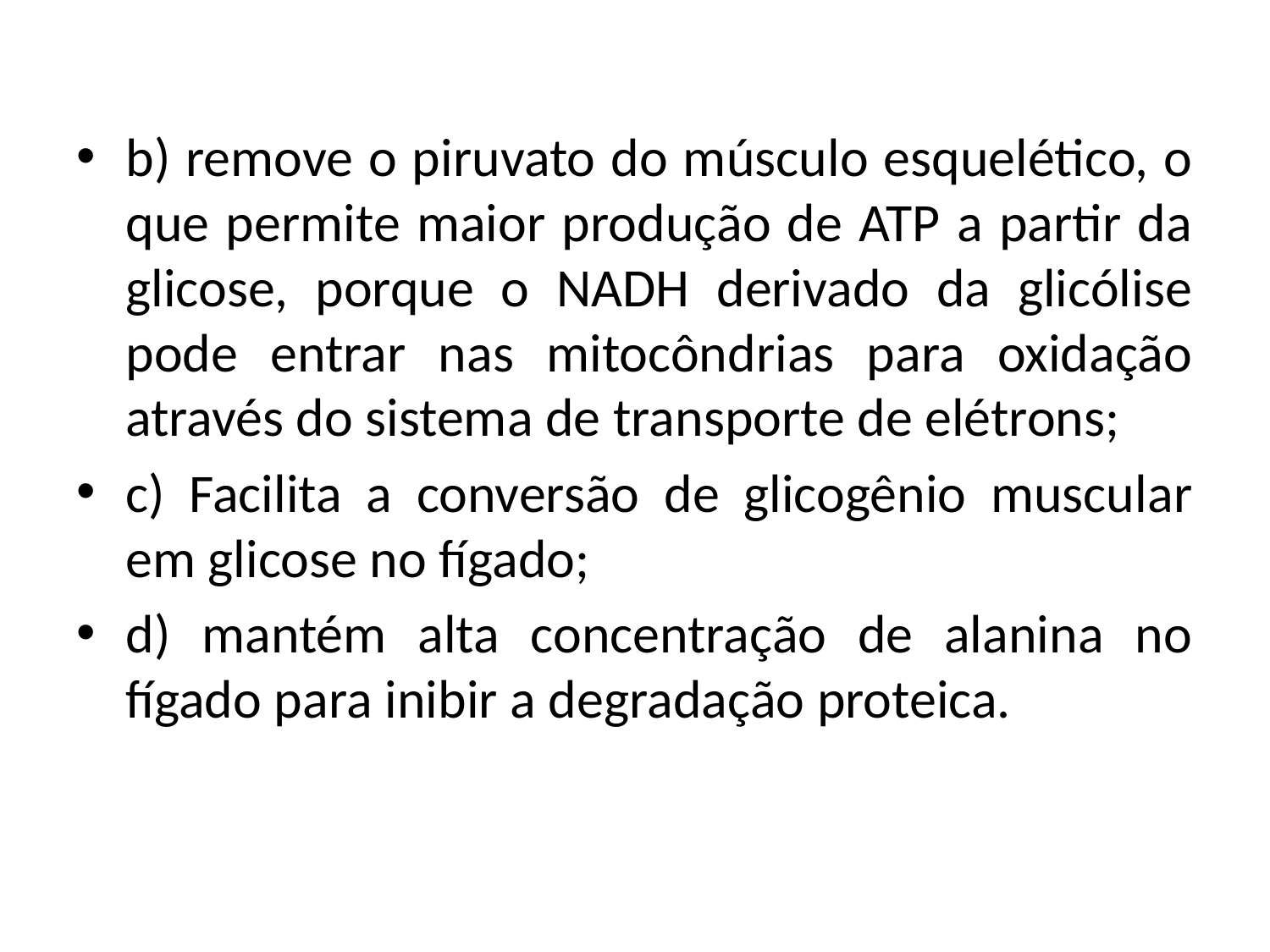

b) remove o piruvato do músculo esquelético, o que permite maior produção de ATP a partir da glicose, porque o NADH derivado da glicólise pode entrar nas mitocôndrias para oxidação através do sistema de transporte de elétrons;
c) Facilita a conversão de glicogênio muscular em glicose no fígado;
d) mantém alta concentração de alanina no fígado para inibir a degradação proteica.